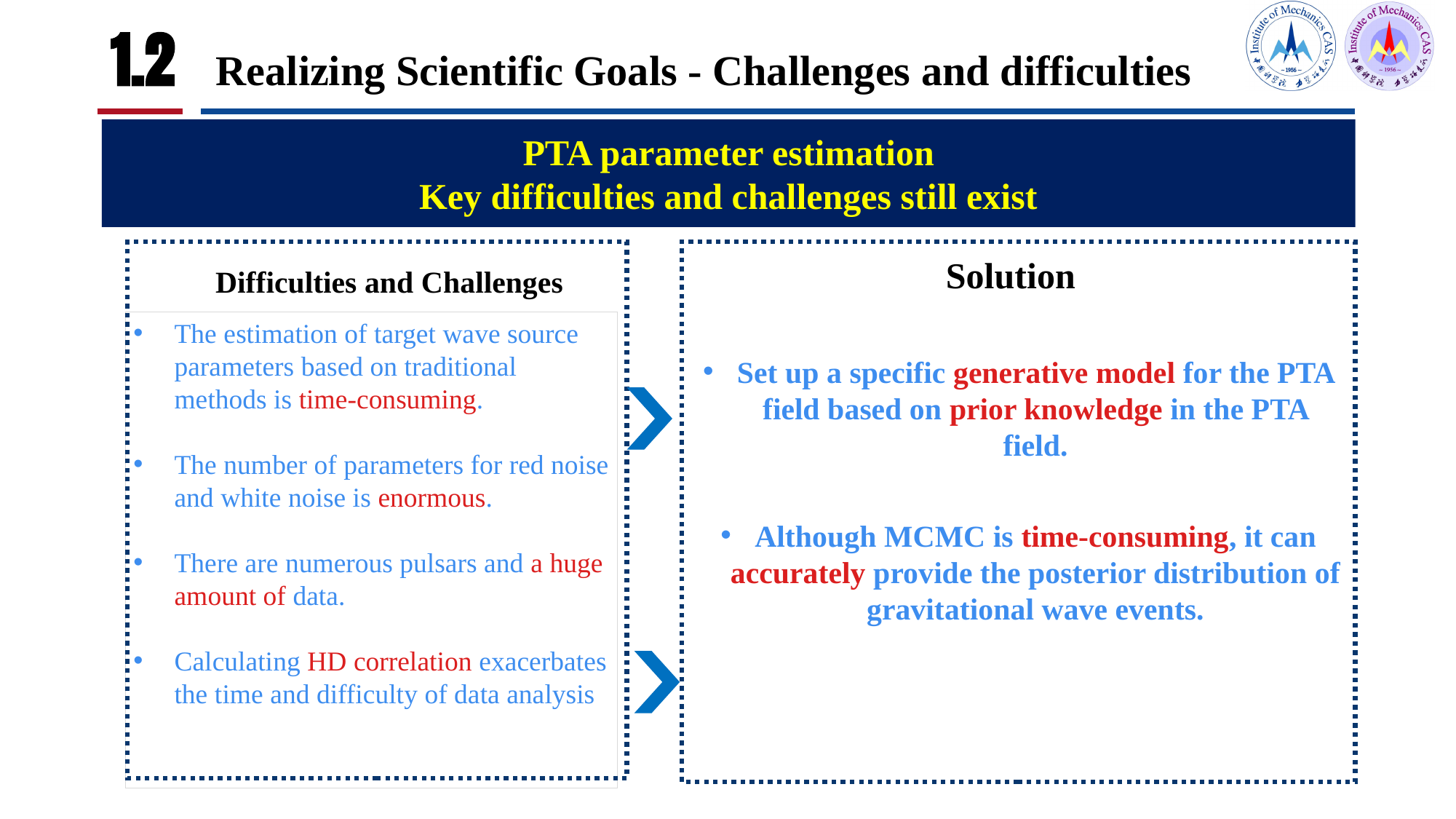

# 1.2   Realizing Scientific Goals - Challenges and difficulties
PTA parameter estimation
Key difficulties and challenges still exist

Set up a specific generative model for the PTA field based on prior knowledge in the PTA field.

Although MCMC is time-consuming, it can accurately provide the posterior distribution of gravitational wave events.

Solution

Difficulties and Challenges
The estimation of target wave source parameters based on traditional methods is time-consuming.

The number of parameters for red noise and white noise is enormous.

There are numerous pulsars and a huge amount of data.

Calculating HD correlation exacerbates the time and difficulty of data analysis

9